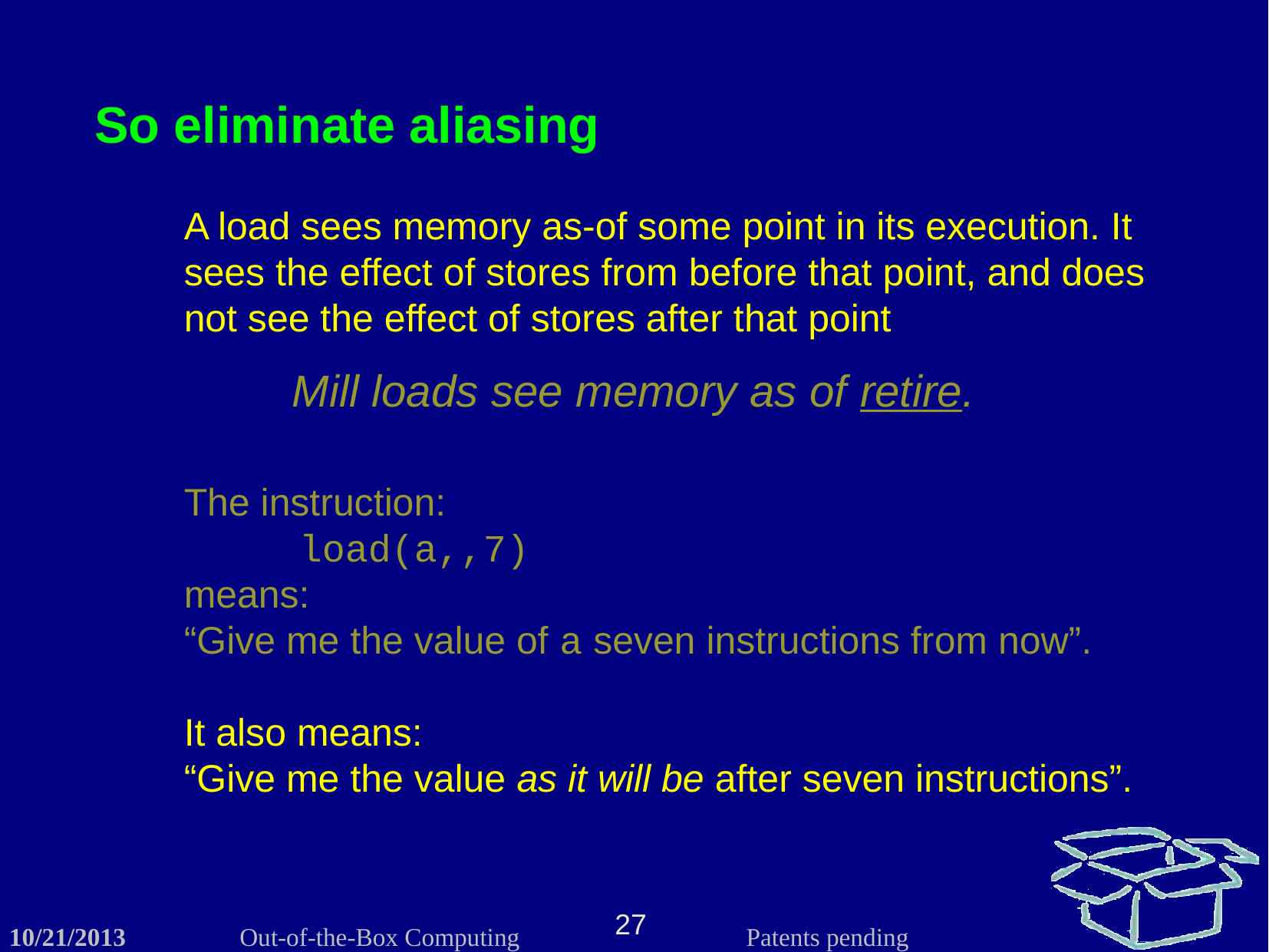

So eliminate aliasing

A load sees memory as-of some point in its execution. It sees the effect of stores from before that point, and does not see the effect of stores after that point

Mill loads see memory as of retire.

The instruction:
	load(a,,7)
means:
“Give me the value of a seven instructions from now”.

It also means:
“Give me the value as it will be after seven instructions”.